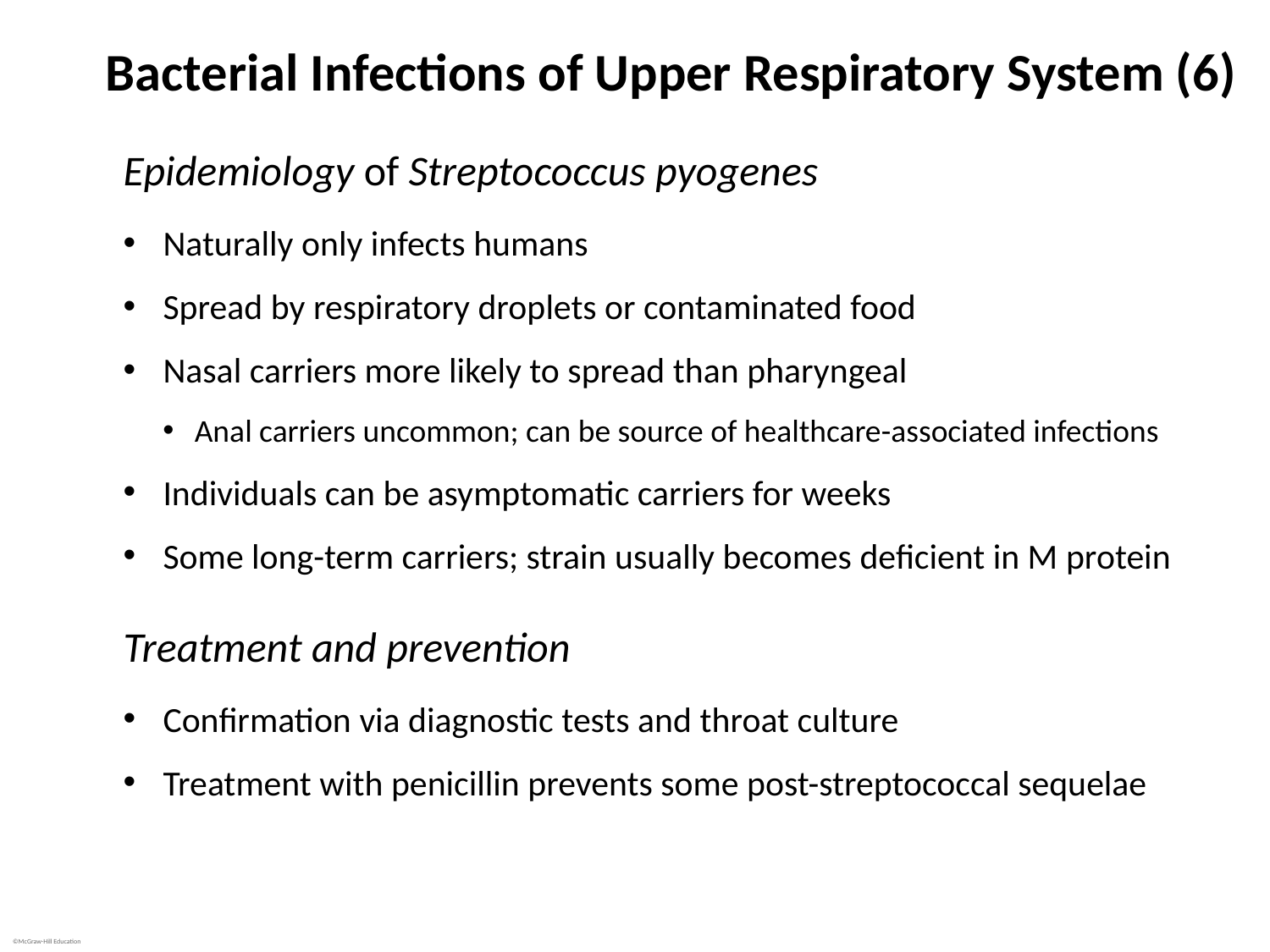

# Bacterial Infections of Upper Respiratory System (6)
Epidemiology of Streptococcus pyogenes
Naturally only infects humans
Spread by respiratory droplets or contaminated food
Nasal carriers more likely to spread than pharyngeal
Anal carriers uncommon; can be source of healthcare-associated infections
Individuals can be asymptomatic carriers for weeks
Some long-term carriers; strain usually becomes deficient in M protein
Treatment and prevention
Confirmation via diagnostic tests and throat culture
Treatment with penicillin prevents some post-streptococcal sequelae